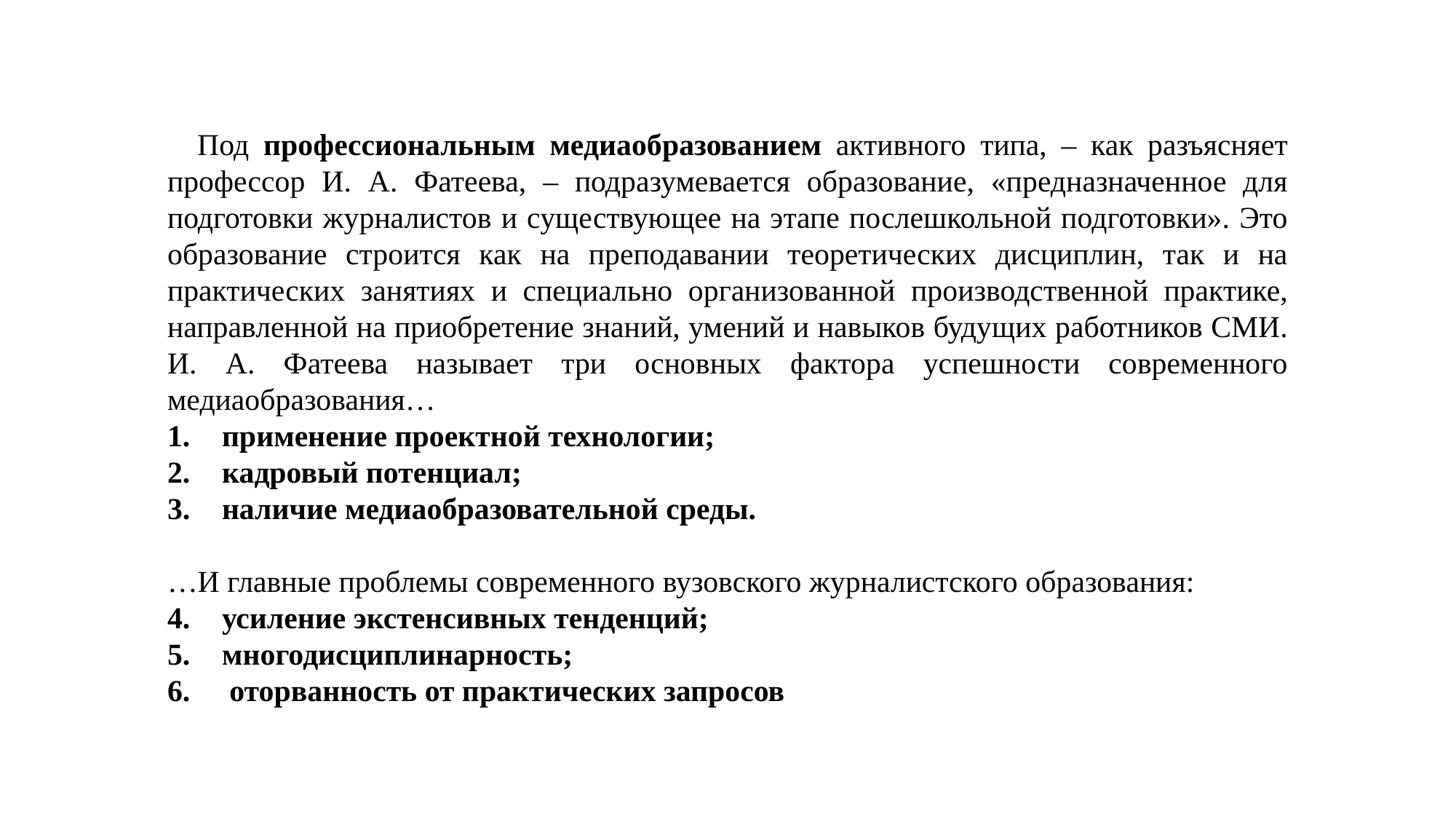

Под профессиональным медиаобразованием активного типа, – как разъясняет профессор И. А. Фатеева, – подразумевается образование, «предназначенное для подготовки журналистов и существующее на этапе послешкольной подготовки». Это образование строится как на преподавании теоретических дисциплин, так и на практических занятиях и специально организованной производственной практике, направленной на приобретение знаний, умений и навыков будущих работников СМИ. И. А. Фатеева называет три основных фактора успешности современного медиаобразования…
применение проектной технологии;
кадровый потенциал;
наличие медиаобразовательной среды.

…И главные проблемы современного вузовского журналистского образования:
усиление экстенсивных тенденций;
многодисциплинарность;
 оторванность от практических запросов